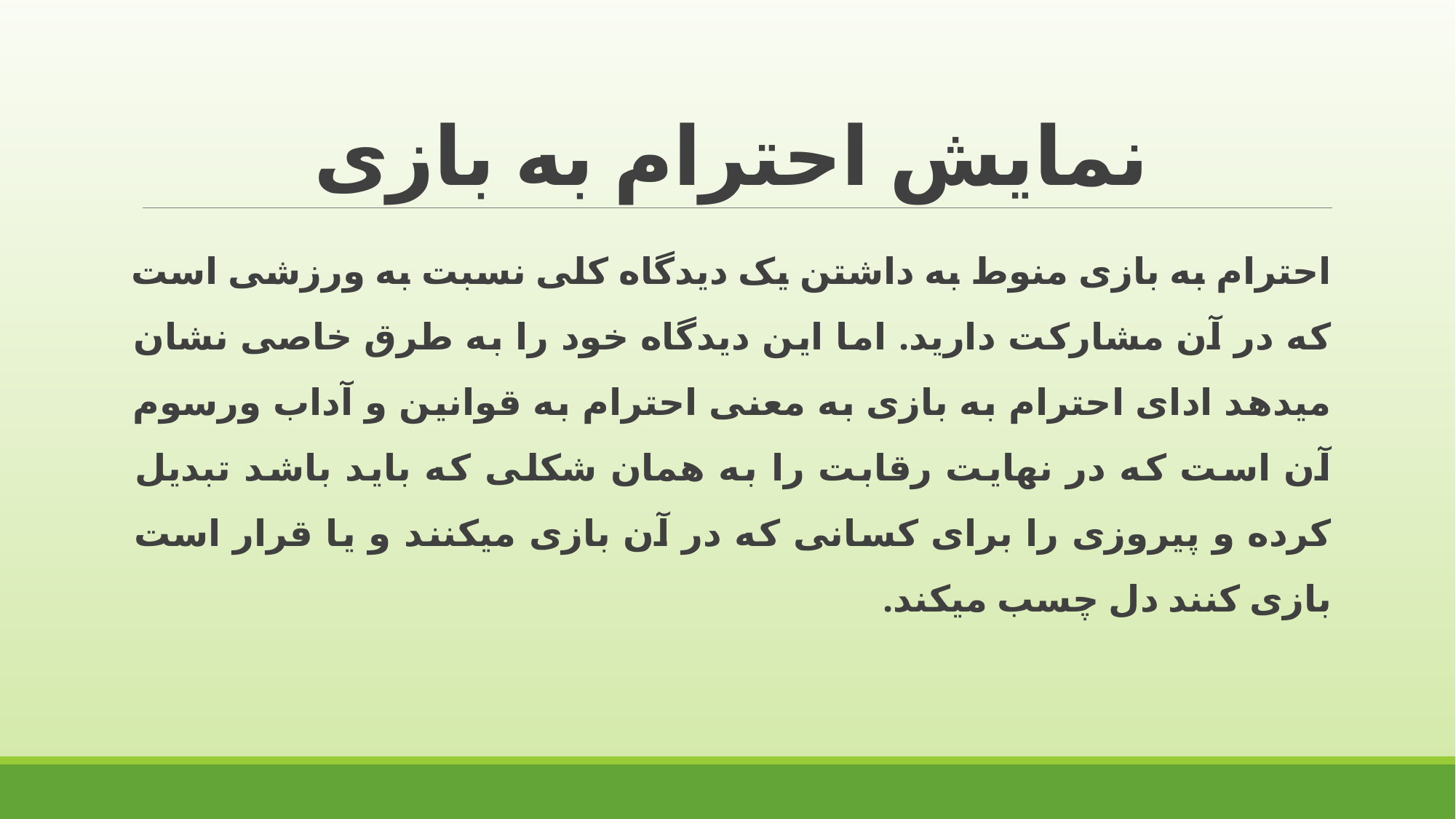

# نمایش احترام به بازی
احترام به بازی منوط به داشتن یک دیدگاه کلی نسبت به ورزشی است که در آن مشارکت دارید. اما این دیدگاه خود را به طرق خاصی نشان میدهد ادای احترام به بازی به معنی احترام به قوانین و آداب ورسوم آن است که در نهایت رقابت را به همان شکلی که باید باشد تبدیل کرده و پیروزی را برای کسانی که در آن بازی میکنند و یا قرار است بازی کنند دل چسب میکند.